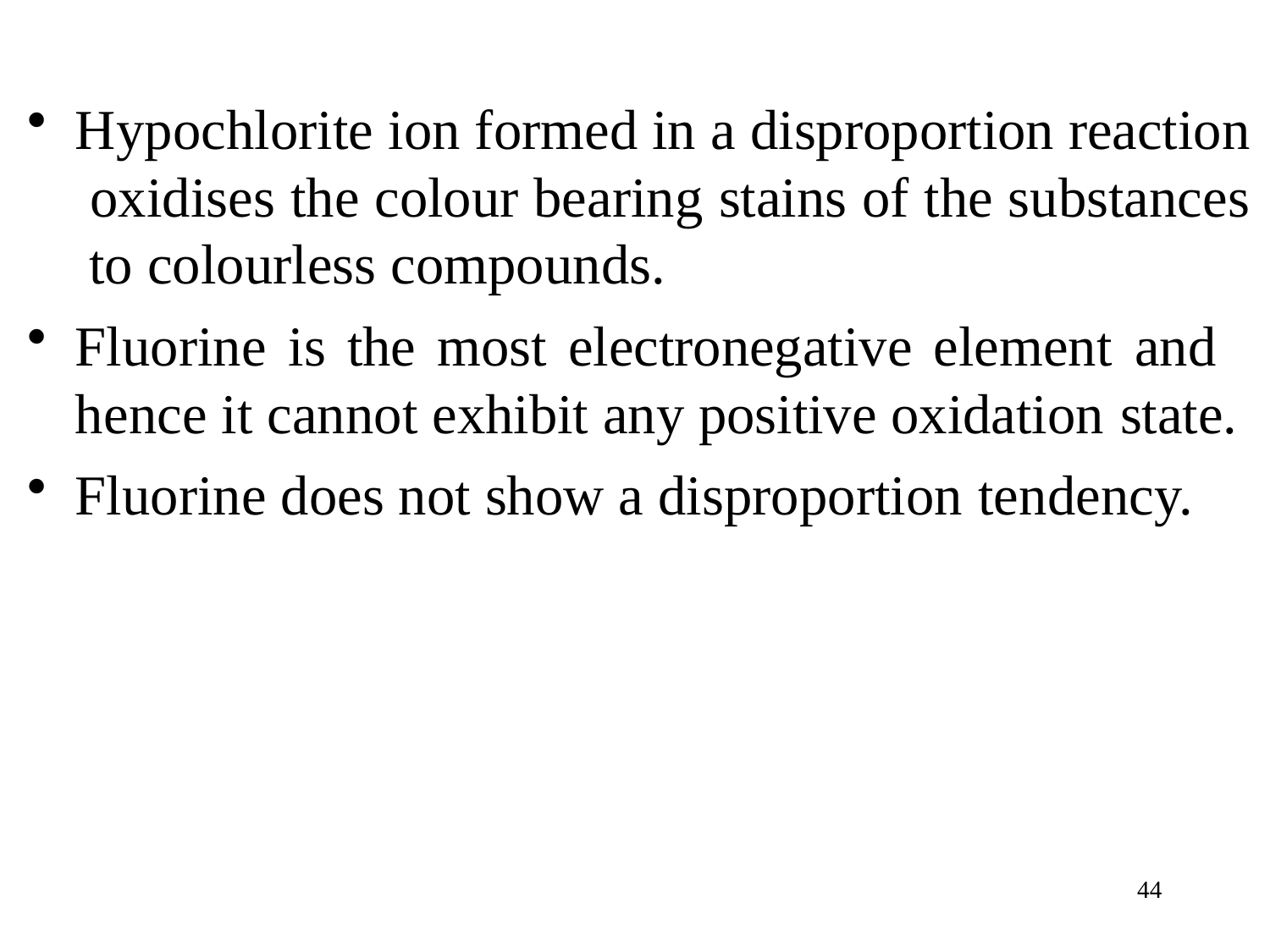

Hypochlorite ion formed in a disproportion reaction  oxidises the colour bearing stains of the substances  to colourless compounds.
Fluorine is the most electronegative element and  hence it cannot exhibit any positive oxidation state.
Fluorine does not show a disproportion tendency.
44